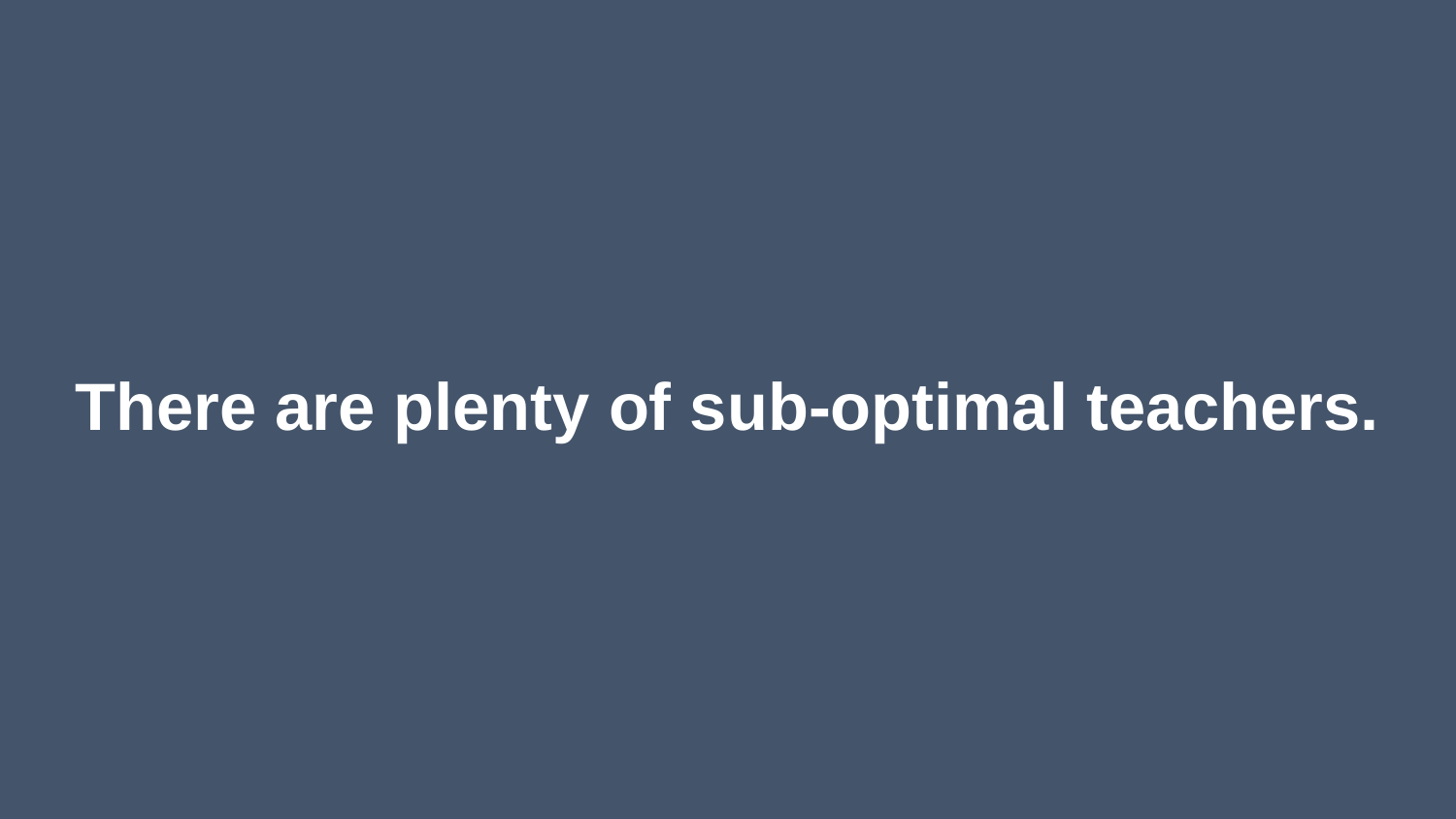

# There are plenty of sub-optimal teachers.